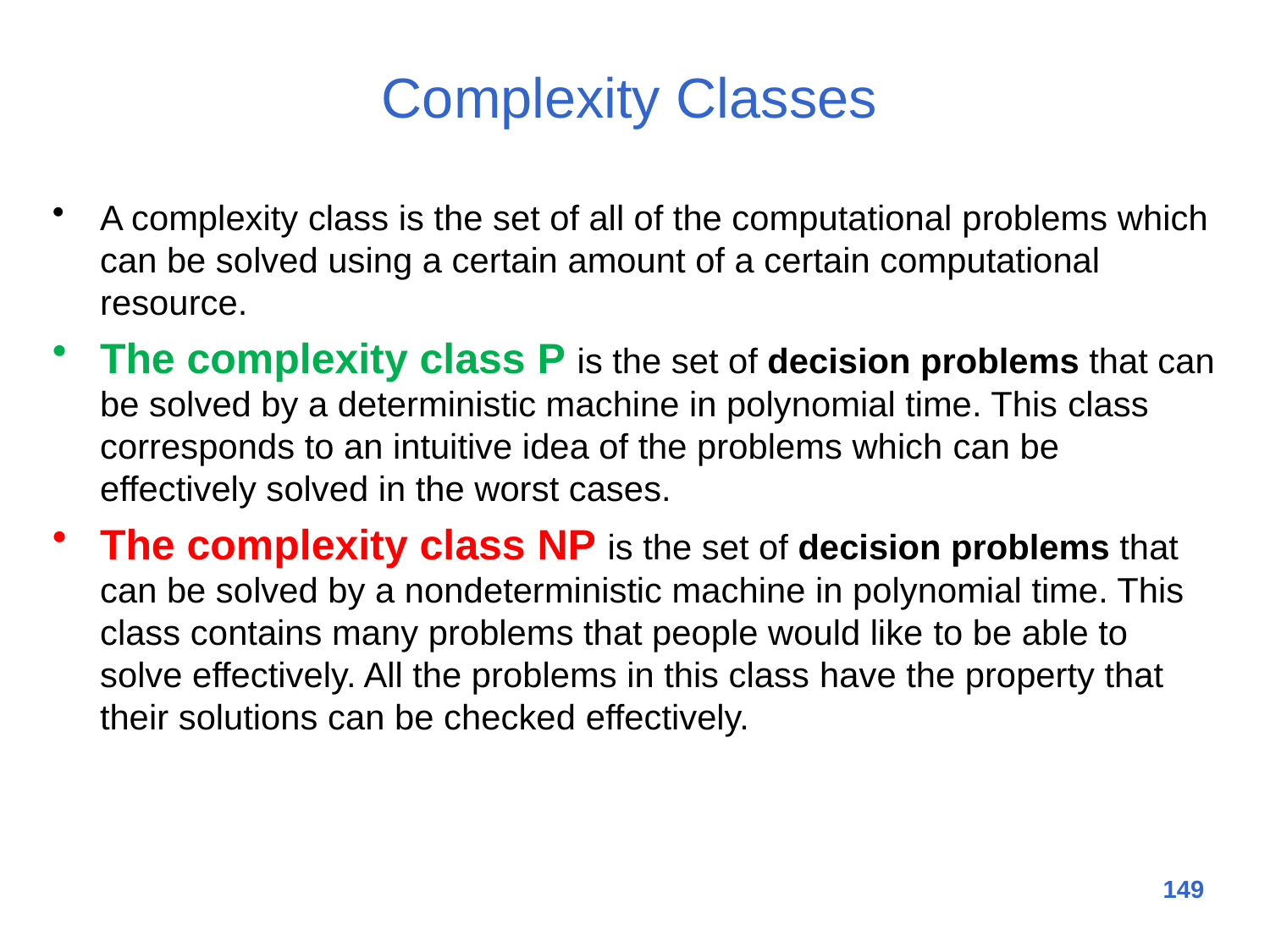

# Complexity Classes
A complexity class is the set of all of the computational problems which can be solved using a certain amount of a certain computational resource.
The complexity class P is the set of decision problems that can be solved by a deterministic machine in polynomial time. This class corresponds to an intuitive idea of the problems which can be effectively solved in the worst cases.
The complexity class NP is the set of decision problems that can be solved by a non­deterministic machine in polynomial time. This class contains many problems that people would like to be able to solve effectively. All the problems in this class have the property that their solutions can be checked effectively.
149